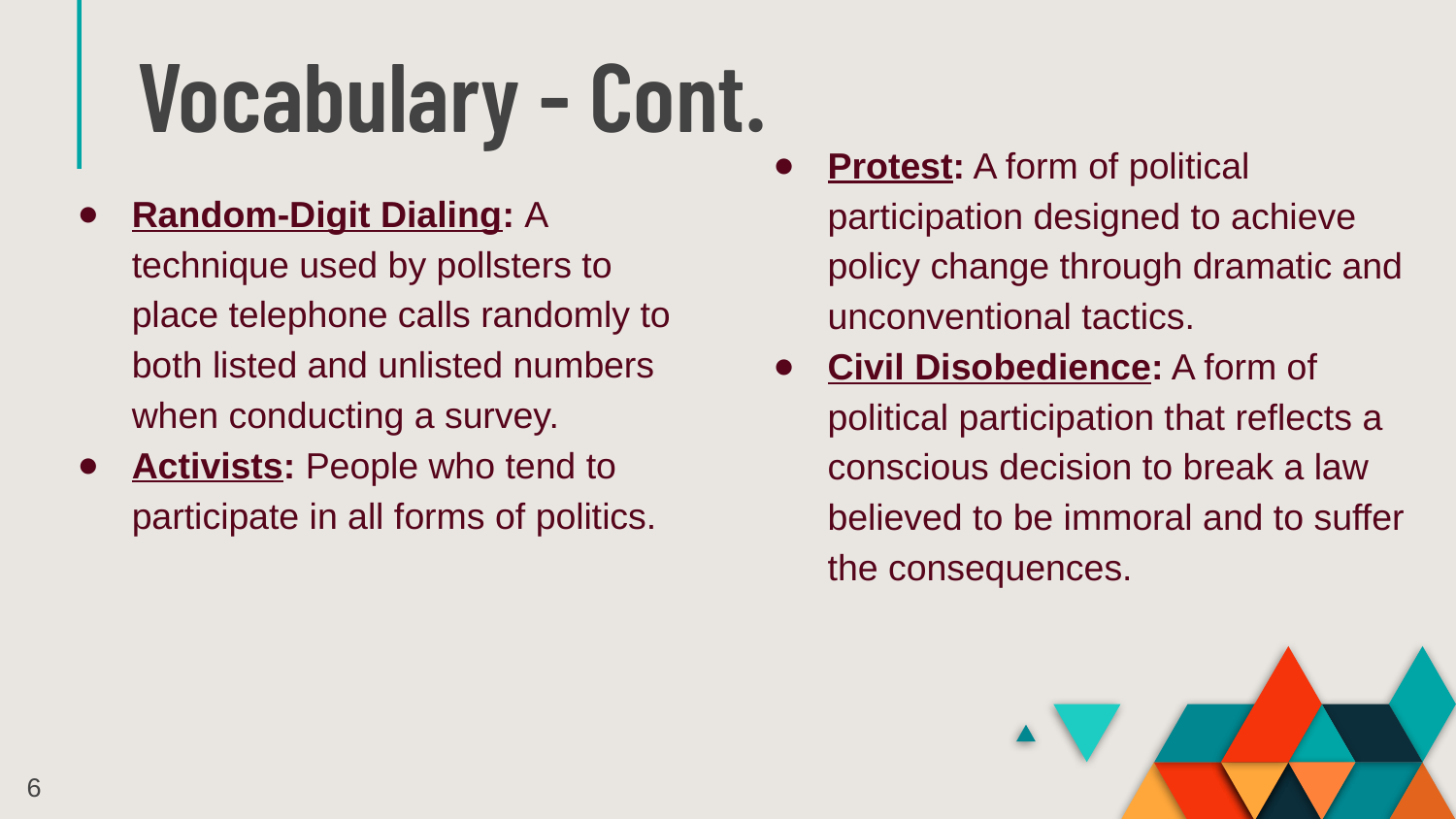

# Vocabulary - Cont.
Protest: A form of political participation designed to achieve policy change through dramatic and unconventional tactics.
Civil Disobedience: A form of political participation that reflects a conscious decision to break a law believed to be immoral and to suffer the consequences.
Random-Digit Dialing: A technique used by pollsters to place telephone calls randomly to both listed and unlisted numbers when conducting a survey.
Activists: People who tend to participate in all forms of politics.
6